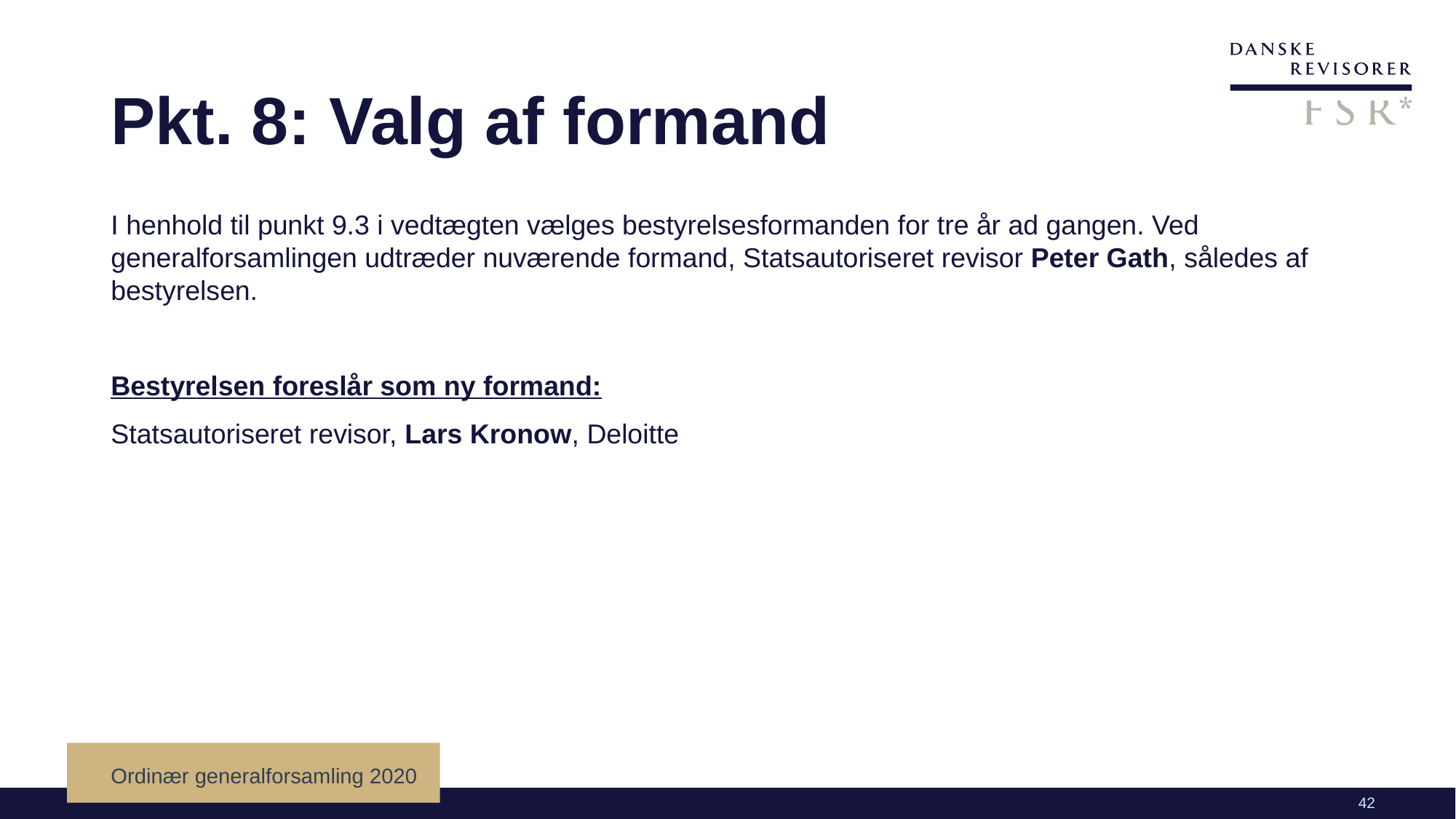

# Pkt. 8: Valg af formand
I henhold til punkt 9.3 i vedtægten vælges bestyrelsesformanden for tre år ad gangen. Ved generalforsamlingen udtræder nuværende formand, Statsautoriseret revisor Peter Gath, således af bestyrelsen.

Bestyrelsen foreslår som ny formand:
Statsautoriseret revisor, Lars Kronow, Deloitte

Ordinær generalforsamling 2020